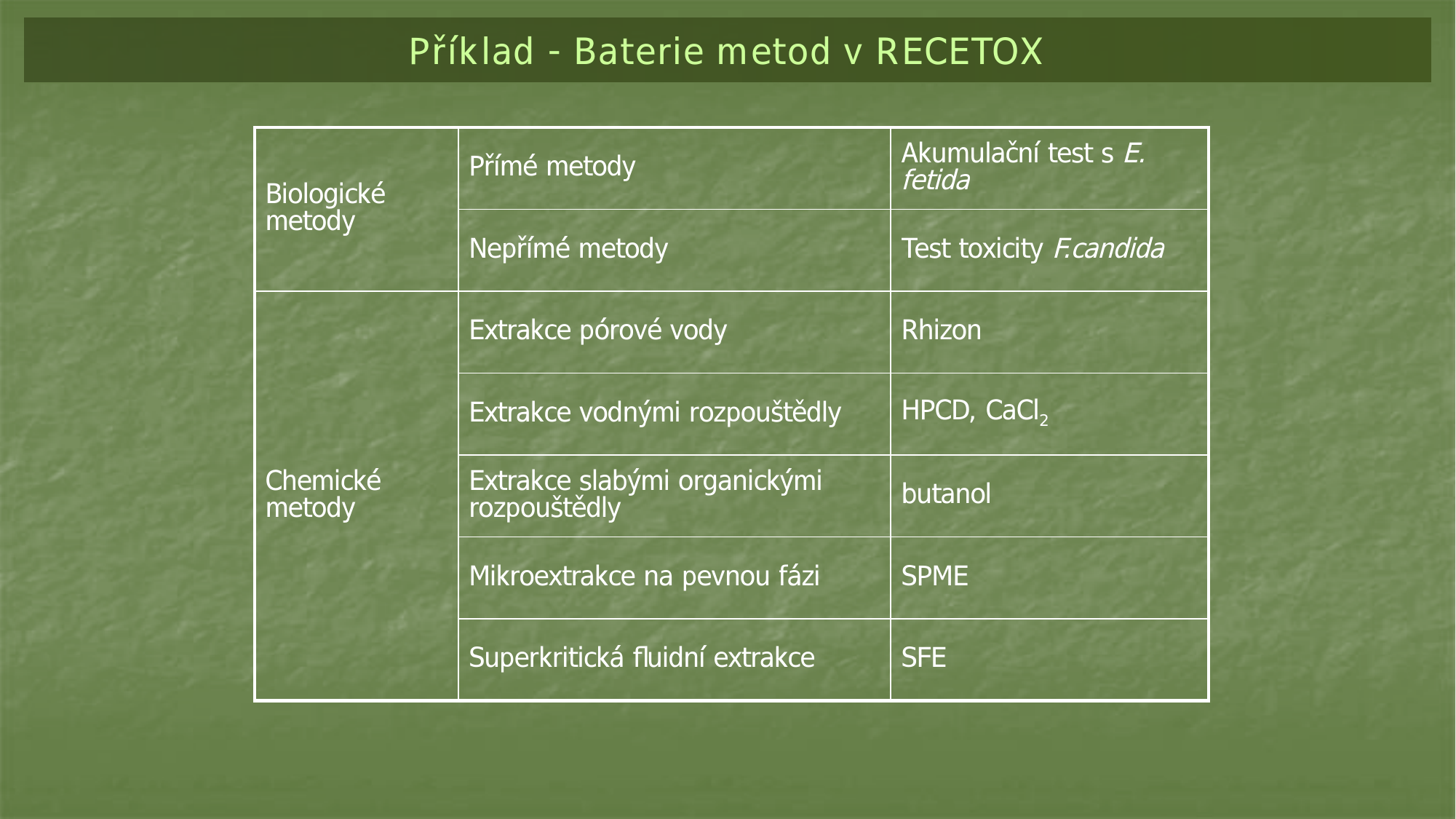

# Příklad - Baterie metod v RECETOX
| Biologické metody | Přímé metody | Akumulační test s E. fetida |
| --- | --- | --- |
|  | Nepřímé metody | Test toxicity F.candida |
| Chemické metody | Extrakce pórové vody | Rhizon |
|  | Extrakce vodnými rozpouštědly | HPCD, CaCl2 |
|  | Extrakce slabými organickými rozpouštědly | butanol |
|  | Mikroextrakce na pevnou fázi | SPME |
|  | Superkritická fluidní extrakce | SFE |